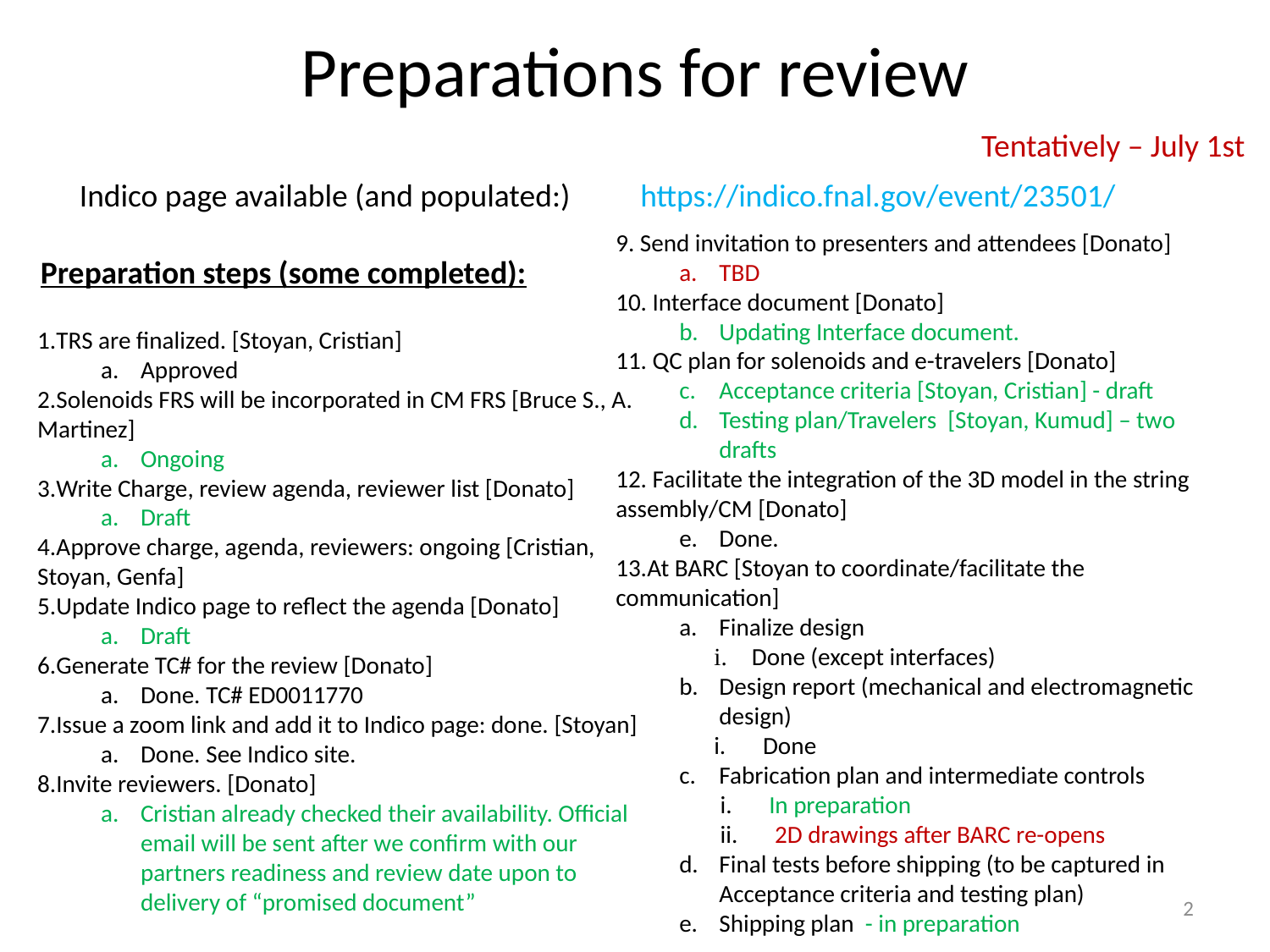

# Preparations for review
Tentatively – July 1st
Indico page available (and populated:)
https://indico.fnal.gov/event/23501/
9. Send invitation to presenters and attendees [Donato]
TBD
10. Interface document [Donato]
Updating Interface document.
11. QC plan for solenoids and e-travelers [Donato]
Acceptance criteria [Stoyan, Cristian] - draft
Testing plan/Travelers  [Stoyan, Kumud] – two drafts
12. Facilitate the integration of the 3D model in the string assembly/CM [Donato]
Done.
At BARC [Stoyan to coordinate/facilitate the communication]
Finalize design
                i.    Done (except interfaces)
Design report (mechanical and electromagnetic design)
                i.      Done
Fabrication plan and intermediate controls
                 i.      In preparation
                 ii.      2D drawings after BARC re-opens
Final tests before shipping (to be captured in Acceptance criteria and testing plan)
Shipping plan  - in preparation
Preparation steps (some completed):
TRS are finalized. [Stoyan, Cristian]
Approved
Solenoids FRS will be incorporated in CM FRS [Bruce S., A. Martinez]
Ongoing
Write Charge, review agenda, reviewer list [Donato]
Draft
Approve charge, agenda, reviewers: ongoing [Cristian, Stoyan, Genfa]
Update Indico page to reflect the agenda [Donato]
Draft
Generate TC# for the review [Donato]
Done. TC# ED0011770
Issue a zoom link and add it to Indico page: done. [Stoyan]
Done. See Indico site.
Invite reviewers. [Donato]
Cristian already checked their availability. Official email will be sent after we confirm with our partners readiness and review date upon to delivery of “promised document”
2